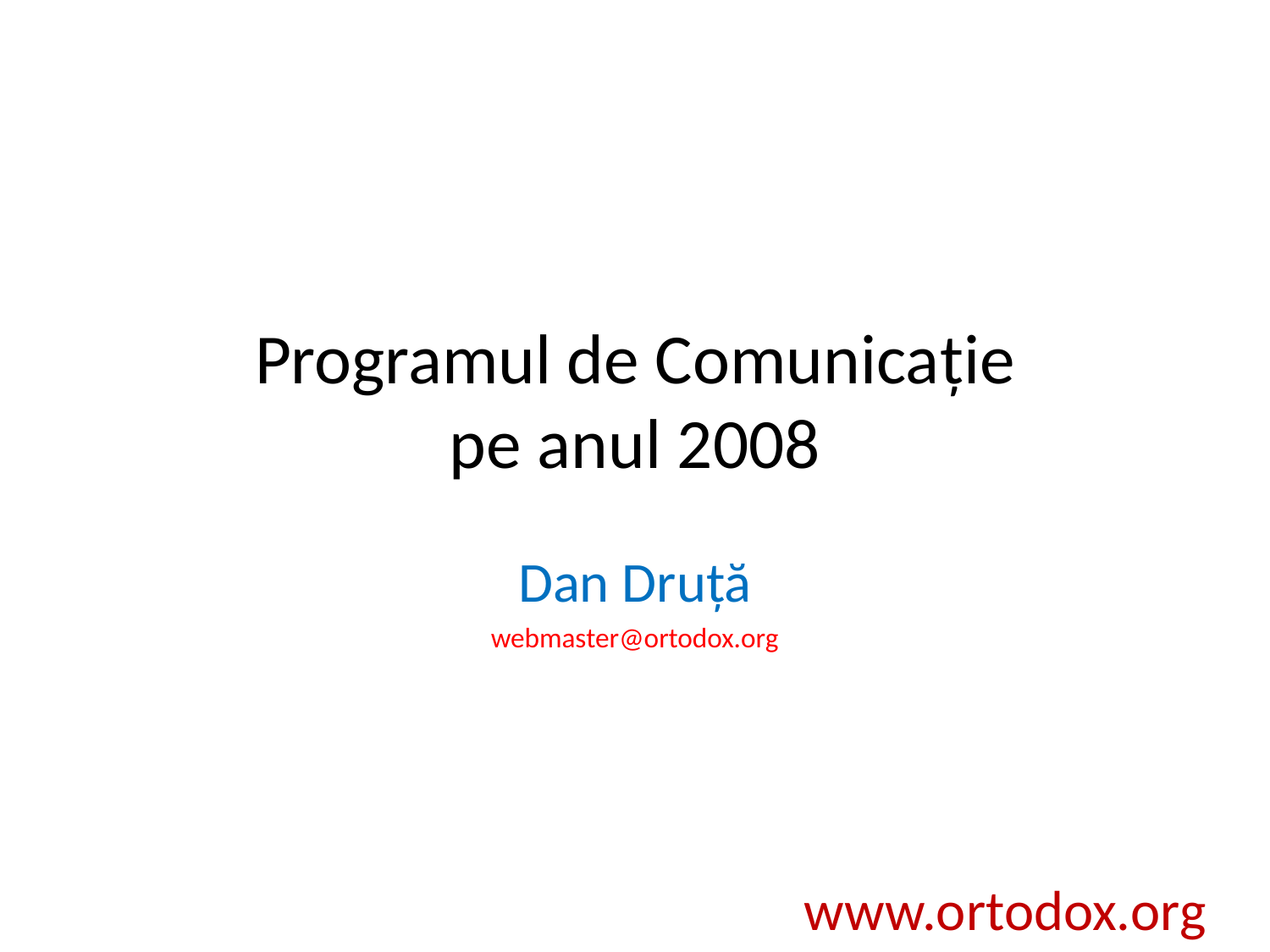

# Programul de Comunicație pe anul 2008
Dan Druță
webmaster@ortodox.org
www.ortodox.org